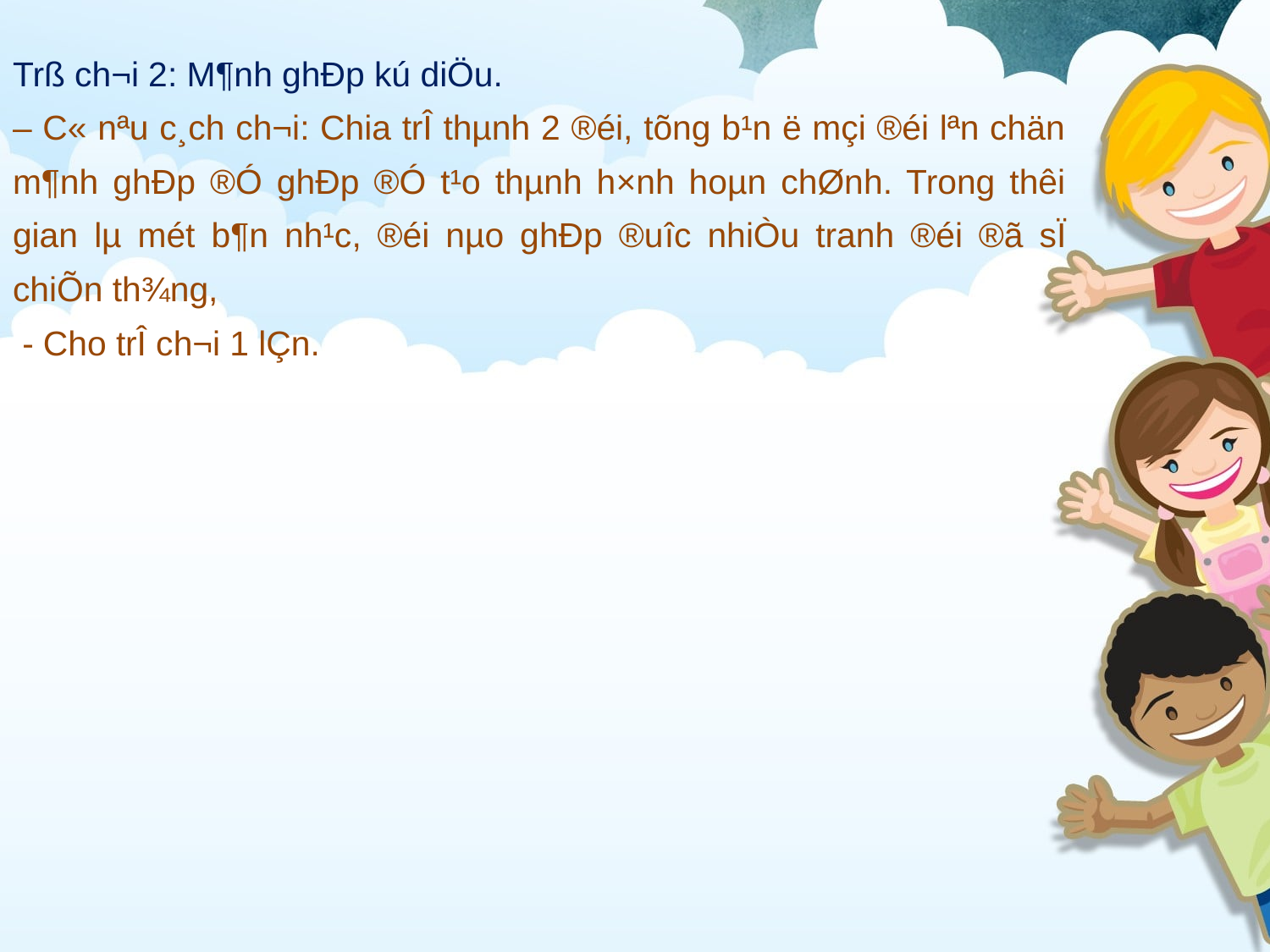

Trß ch¬i 2: M¶nh ghÐp kú diÖu.
– C« nªu c¸ch ch¬i: Chia trÎ thµnh 2 ®éi, tõng b¹n ë mçi ®éi lªn chän m¶nh ghÐp ®Ó ghÐp ®Ó t¹o thµnh h×nh hoµn chØnh. Trong thêi gian lµ mét b¶n nh¹c, ®éi nµo ghÐp ®u­îc nhiÒu tranh ®éi ®ã sÏ chiÕn th¾ng,
 - Cho trÎ ch¬i 1 lÇn.